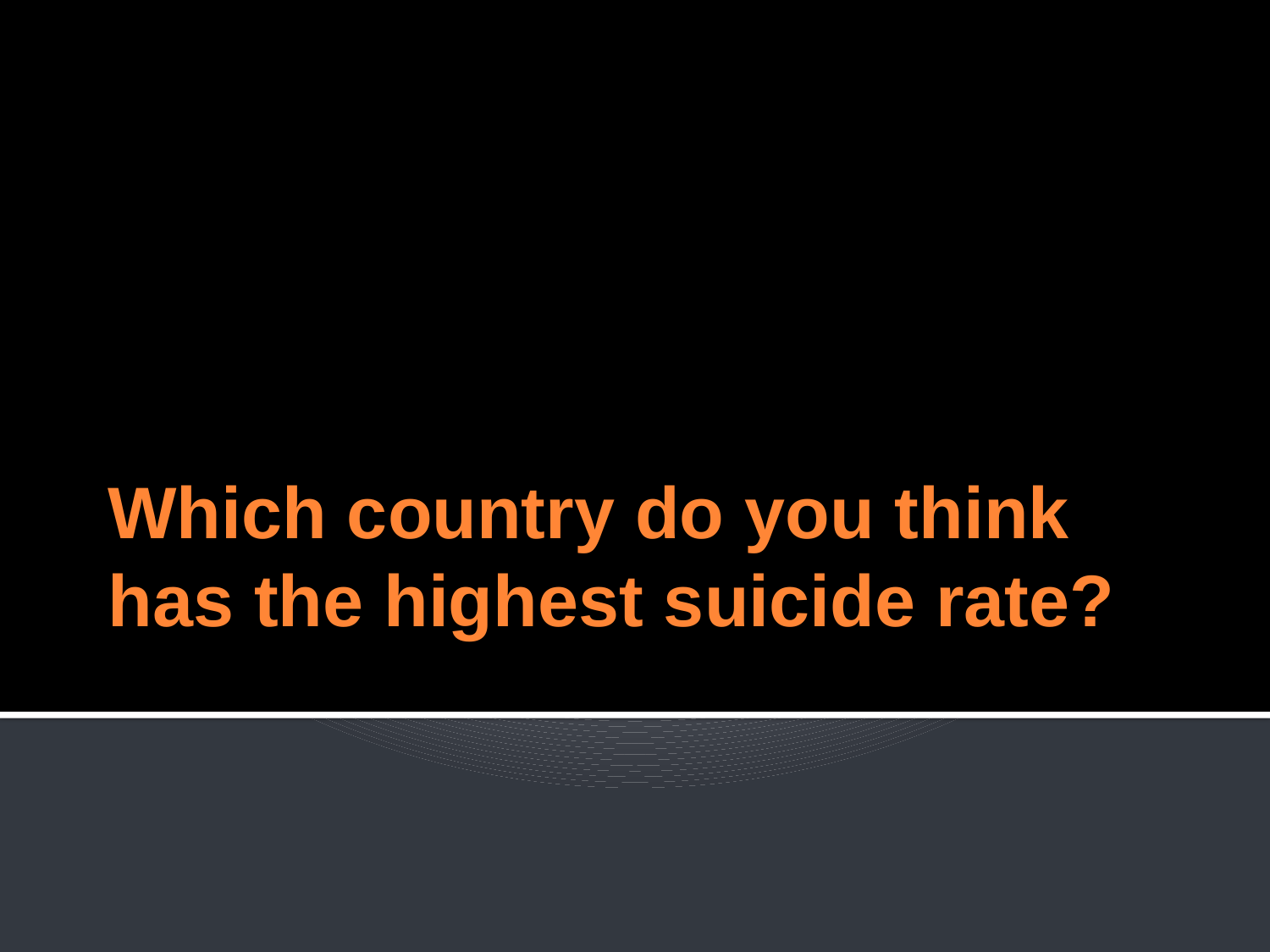

# Which country do you think has the highest suicide rate?